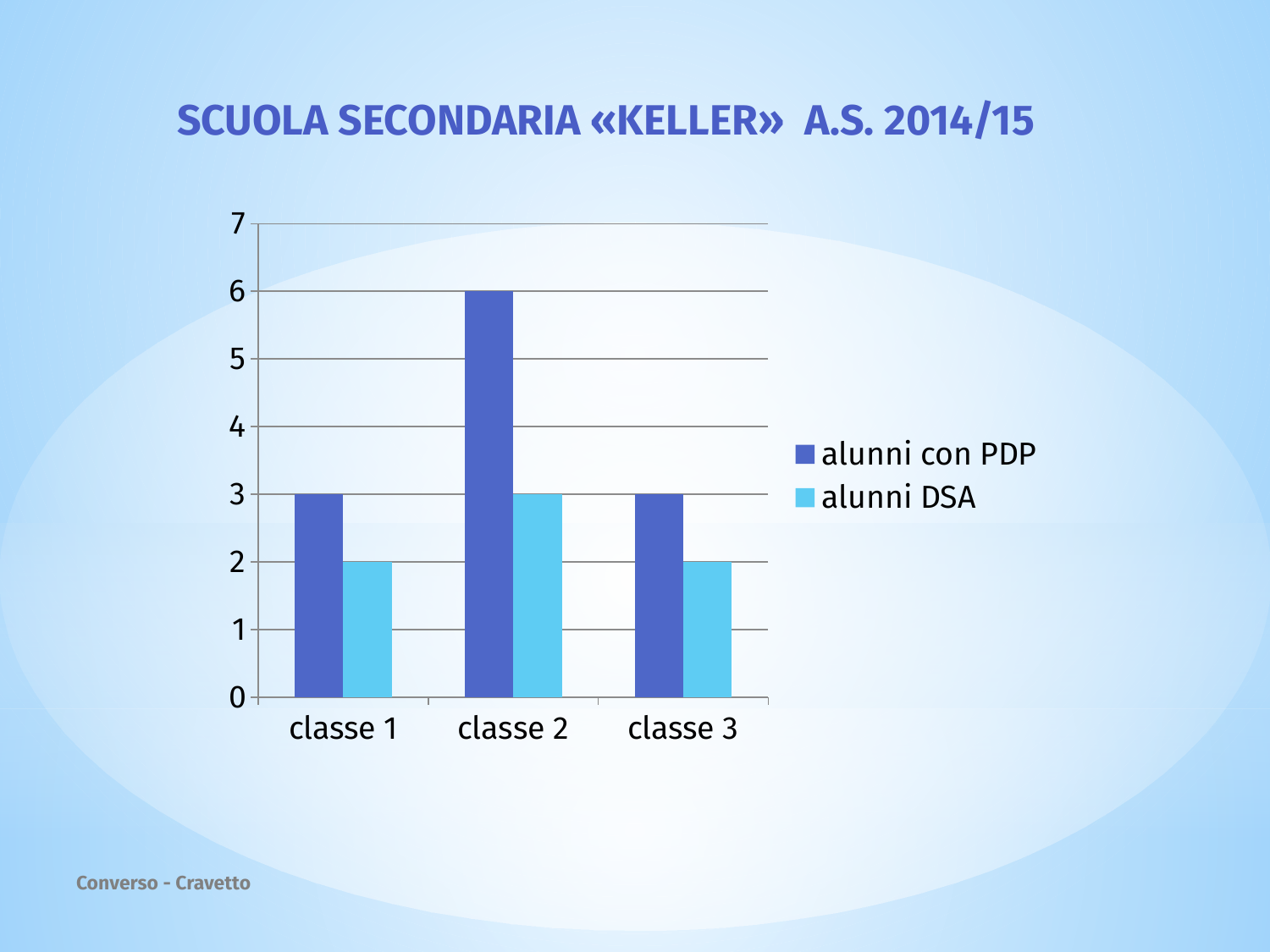

SCUOLA SECONDARIA «KELLER»  A.s. 2014/15

### Chart

| Category | alunni con PDP | alunni DSA |
|---|---|---|
| classe 1 | 3.0 | 2.0 |
| classe 2 | 6.0 | 3.0 |
| classe 3 | 3.0 | 2.0 |
Converso - Cravetto